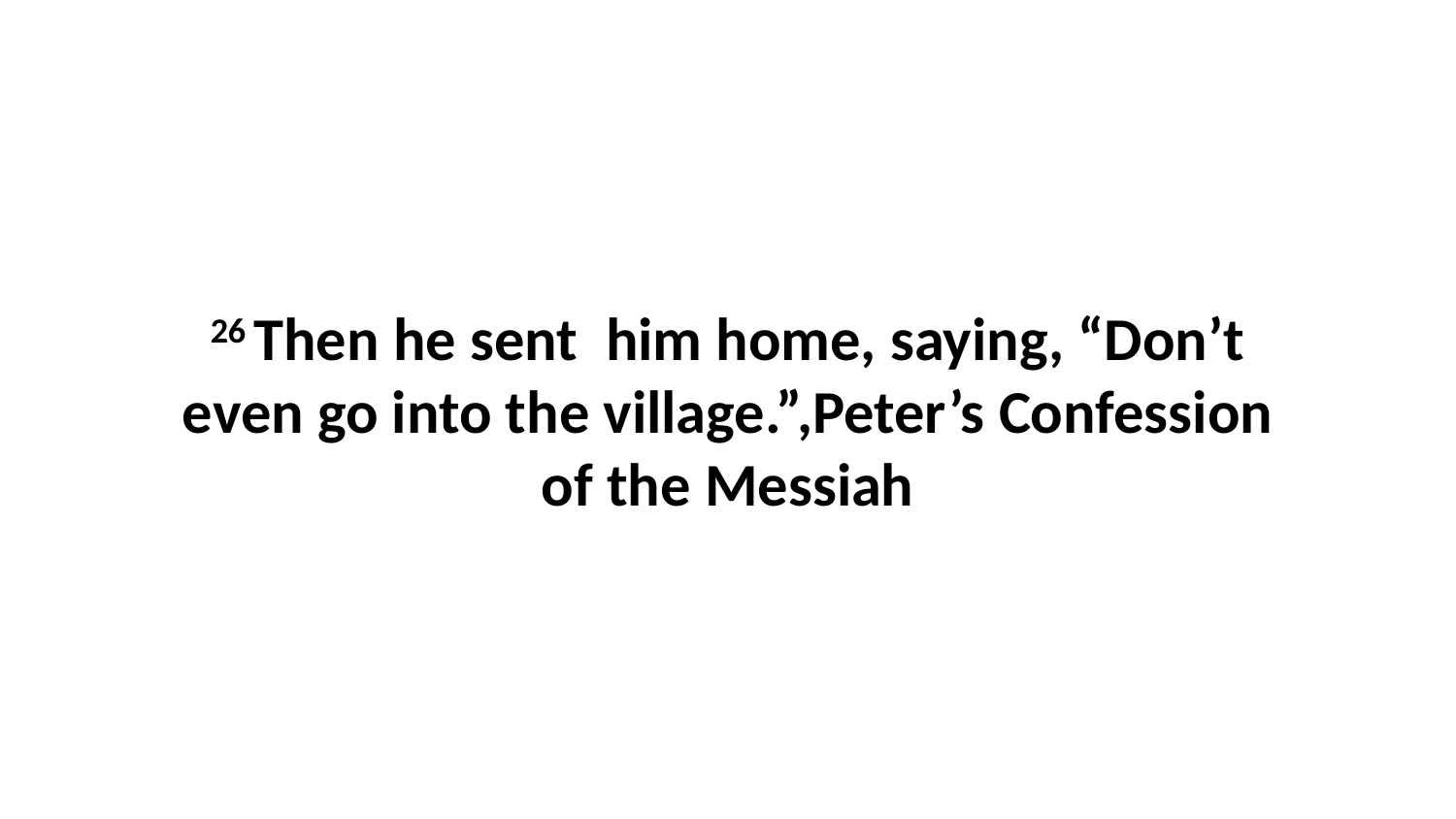

26 Then he sent  him home, saying, “Don’t even go into the village.”,Peter’s Confession of the Messiah